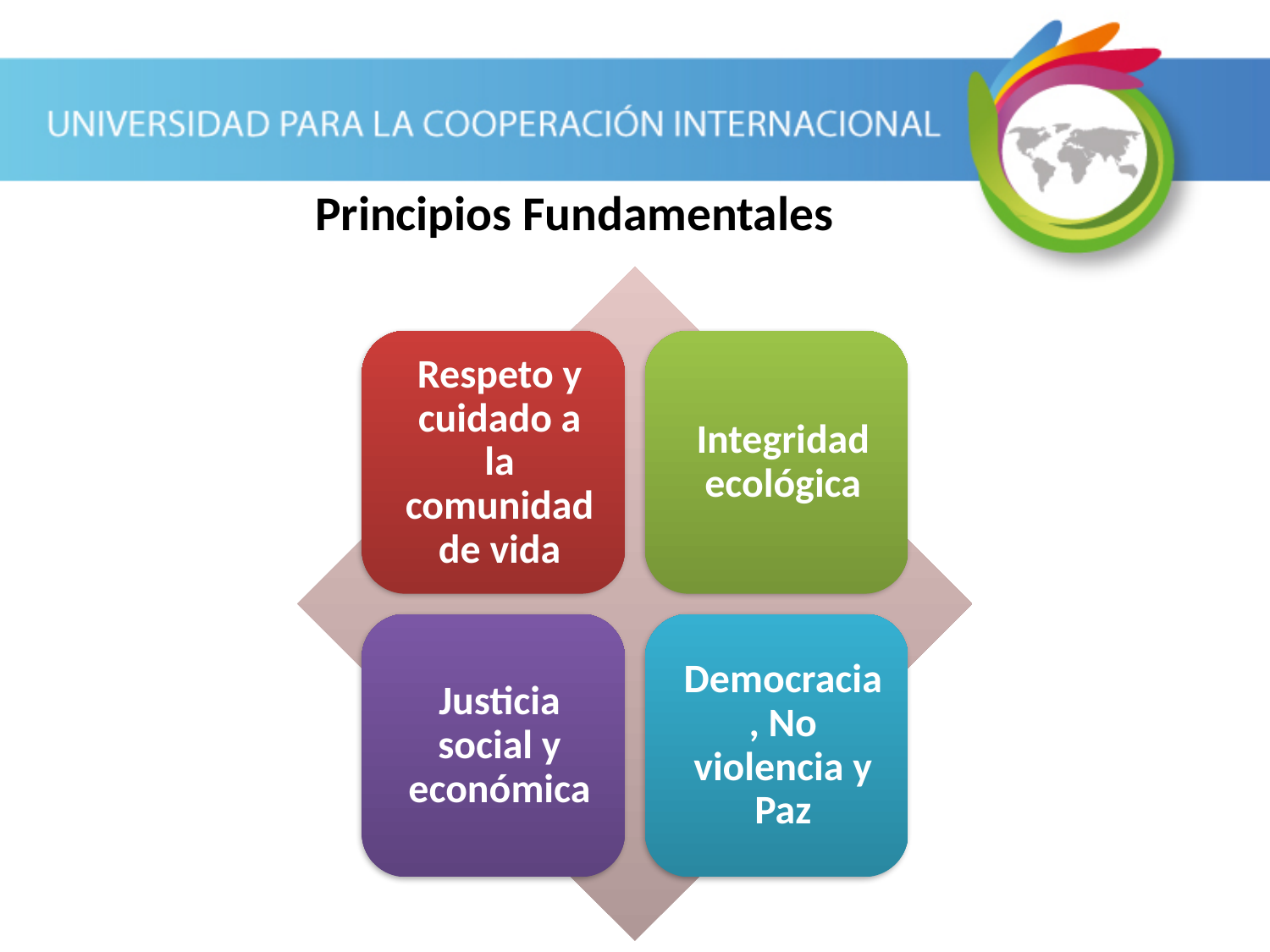

# Principios Fundamentales
Respeto y cuidado a la comunidad de vida
Integridad ecológica
Justicia social y económica
Democracia, No violencia y Paz